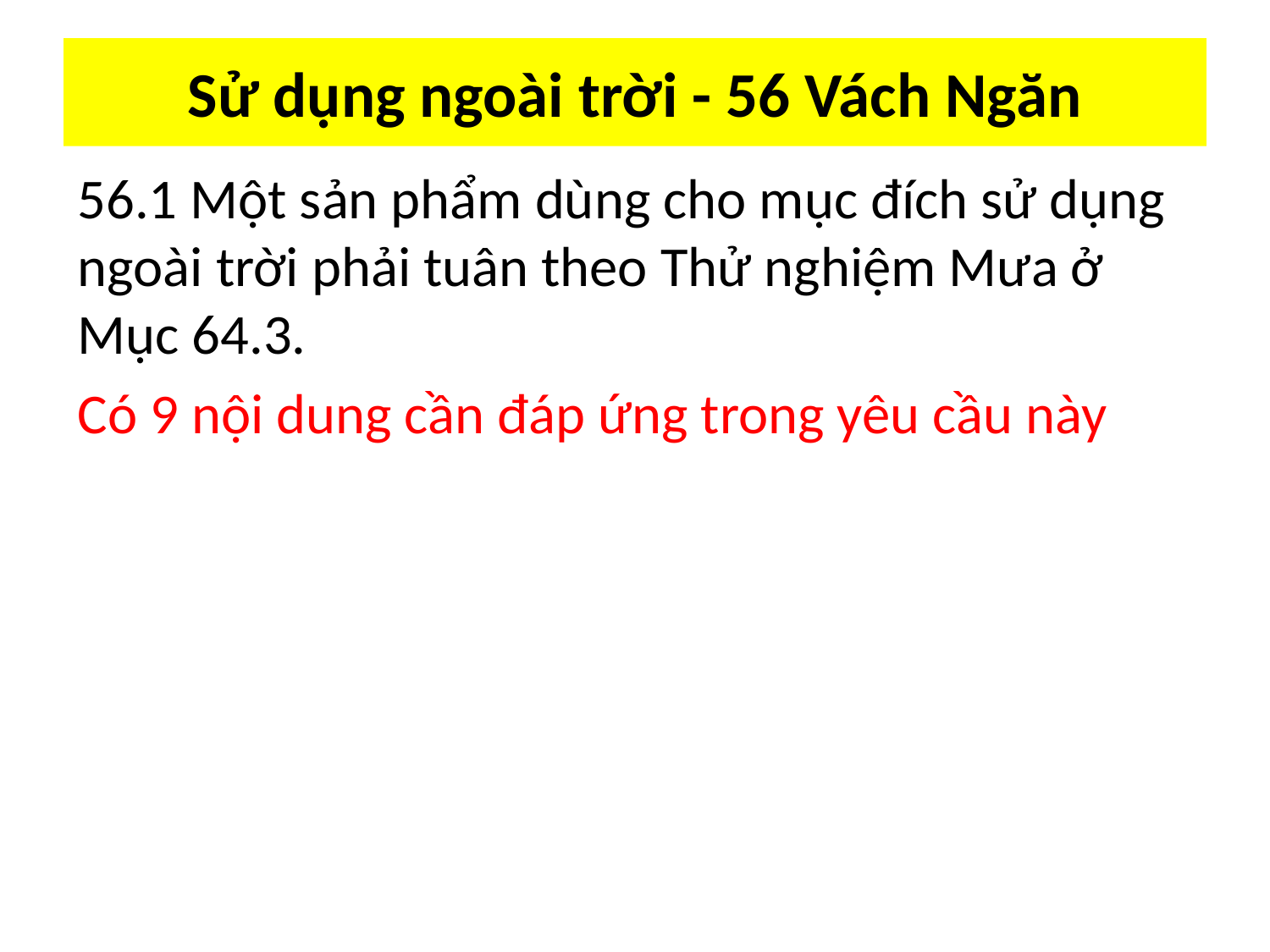

# Sử dụng ngoài trời - 56 Vách Ngăn
56.1 Một sản phẩm dùng cho mục đích sử dụng ngoài trời phải tuân theo Thử nghiệm Mưa ở Mục 64.3.
Có 9 nội dung cần đáp ứng trong yêu cầu này